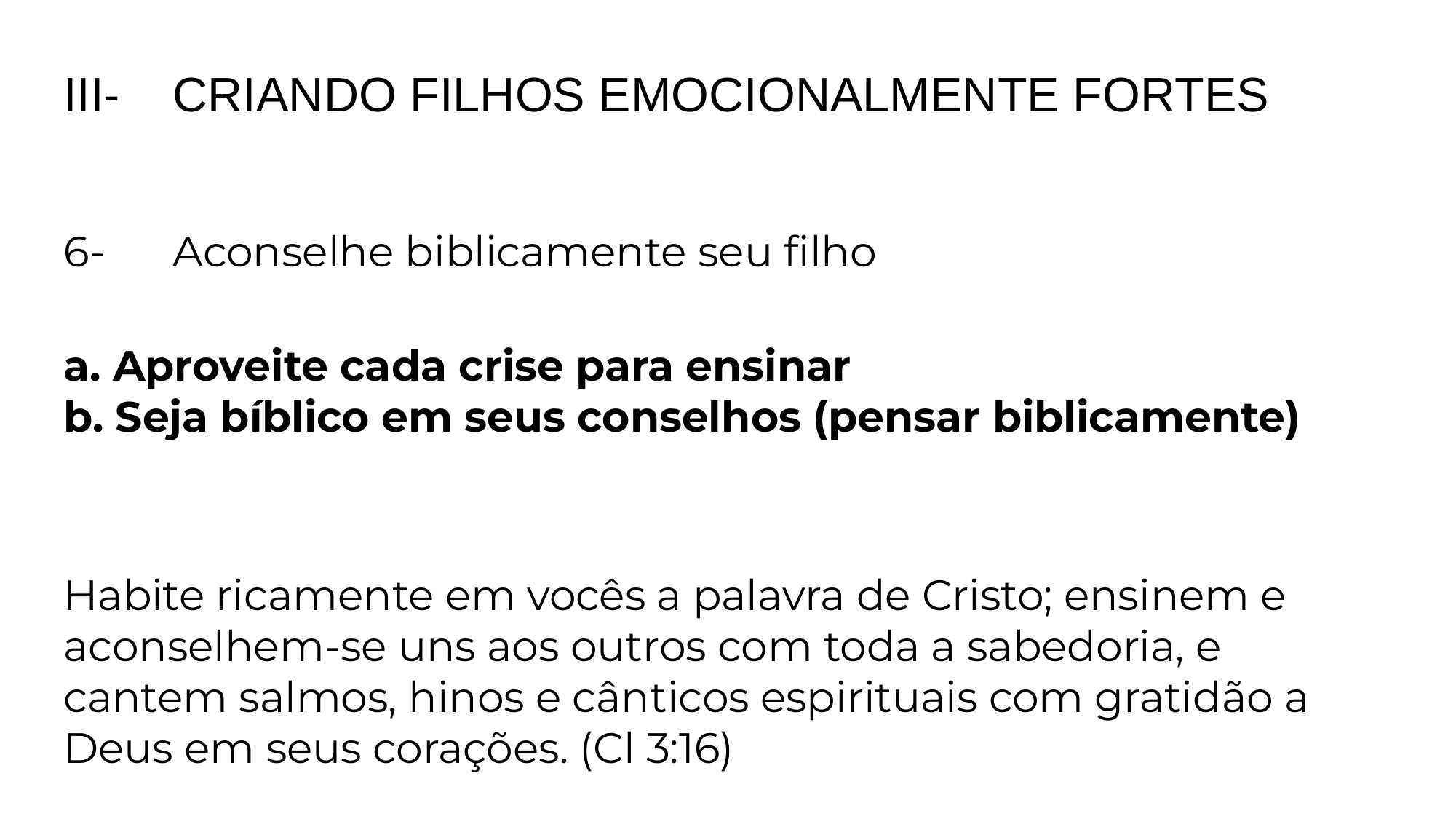

III-	CRIANDO FILHOS EMOCIONALMENTE FORTES
6-	Aconselhe biblicamente seu filho
a. Aproveite cada crise para ensinar
b. Seja bíblico em seus conselhos (pensar biblicamente)
Habite ricamente em vocês a palavra de Cristo; ensinem e aconselhem-se uns aos outros com toda a sabedoria, e cantem salmos, hinos e cânticos espirituais com gratidão a Deus em seus corações. (Cl 3:16)